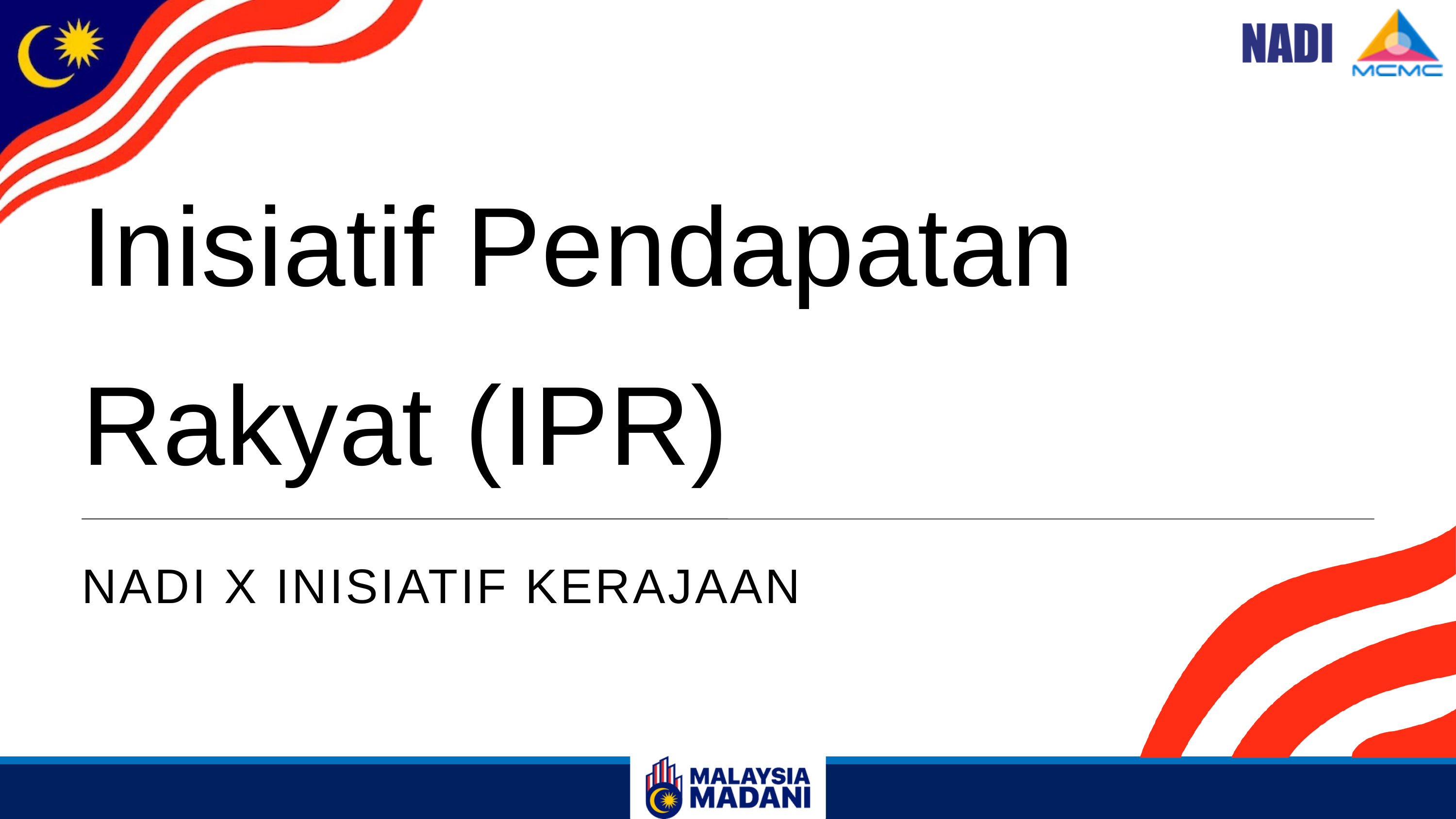

Inisiatif Pendapatan Rakyat (IPR)

NADI X INISIATIF KERAJAAN